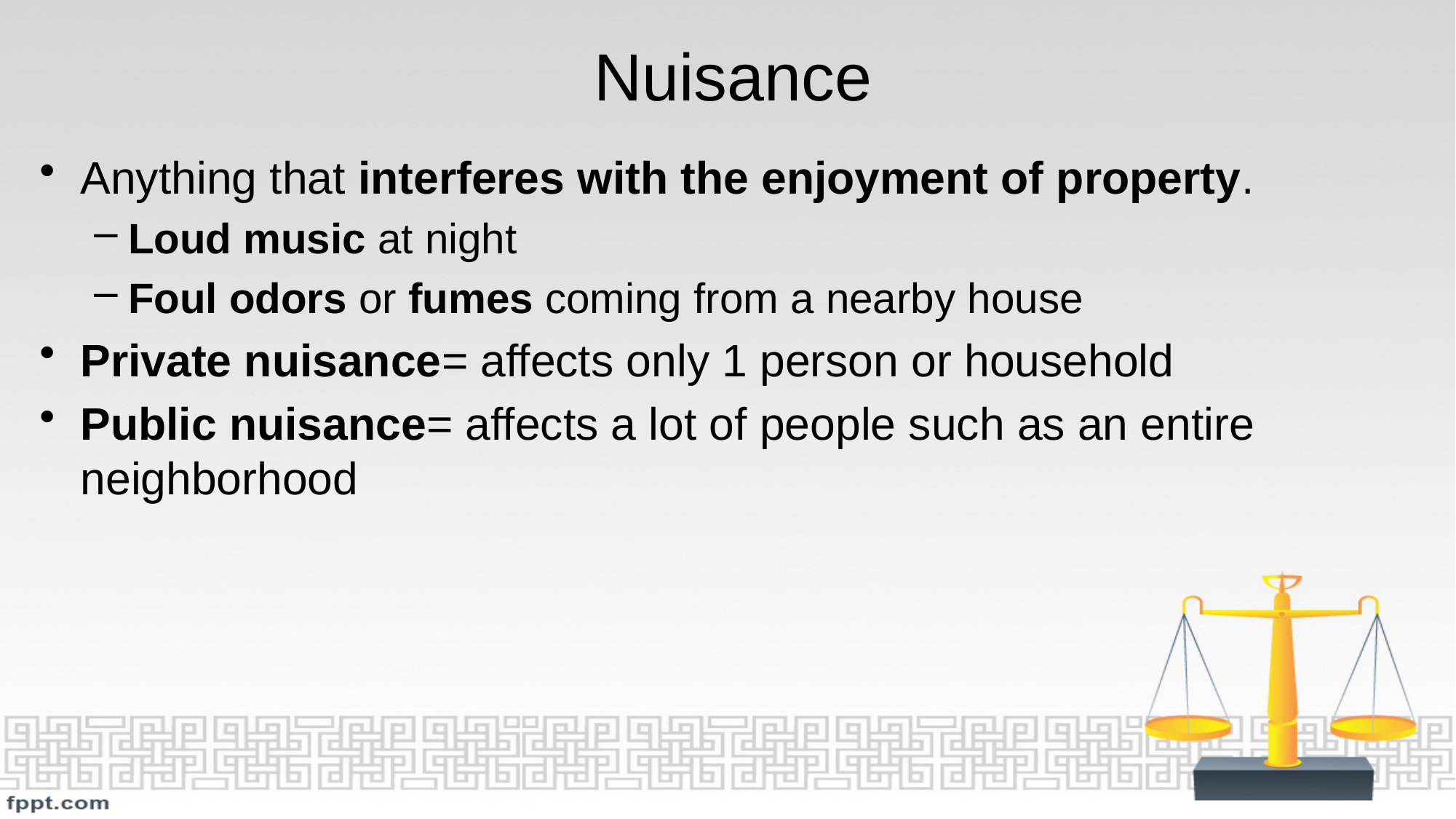

# Nuisance
Anything that interferes with the enjoyment of property.
Loud music at night
Foul odors or fumes coming from a nearby house
Private nuisance= affects only 1 person or household
Public nuisance= affects a lot of people such as an entire neighborhood